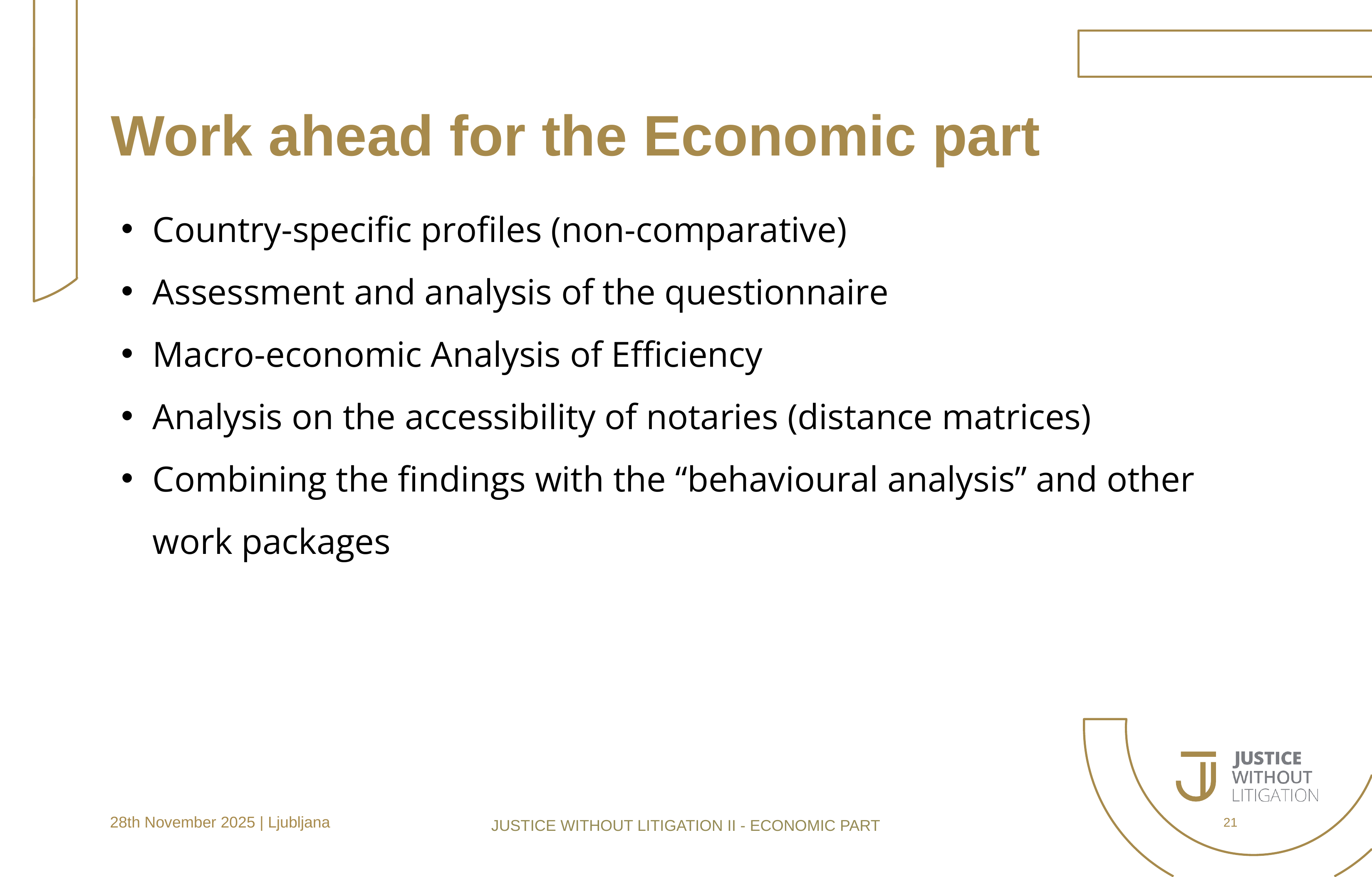

Work ahead for the Economic part
Country-specific profiles (non-comparative)
Assessment and analysis of the questionnaire
Macro-economic Analysis of Efficiency
Analysis on the accessibility of notaries (distance matrices)
Combining the findings with the “behavioural analysis” and other work packages
28th November 2025 | Ljubljana
21
JUSTICE WITHOUT LITIGATION II - ECONOMIC PART